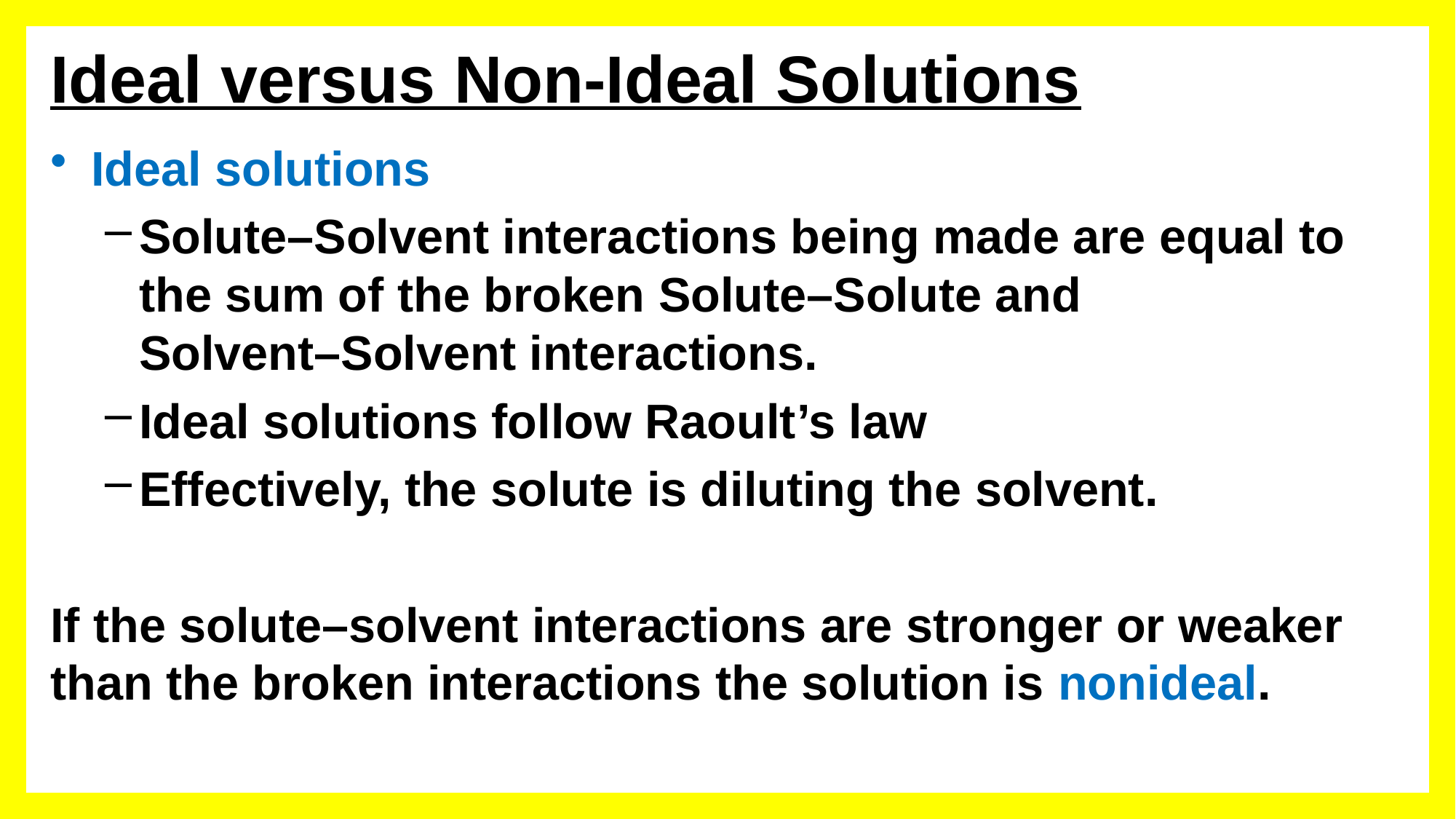

Ideal versus Non-Ideal Solutions
Ideal solutions
Solute–Solvent interactions being made are equal to the sum of the broken Solute–Solute and
Solvent–Solvent interactions.
Ideal solutions follow Raoult’s law
Effectively, the solute is diluting the solvent.

If the solute–solvent interactions are stronger or weaker than the broken interactions the solution is nonideal.